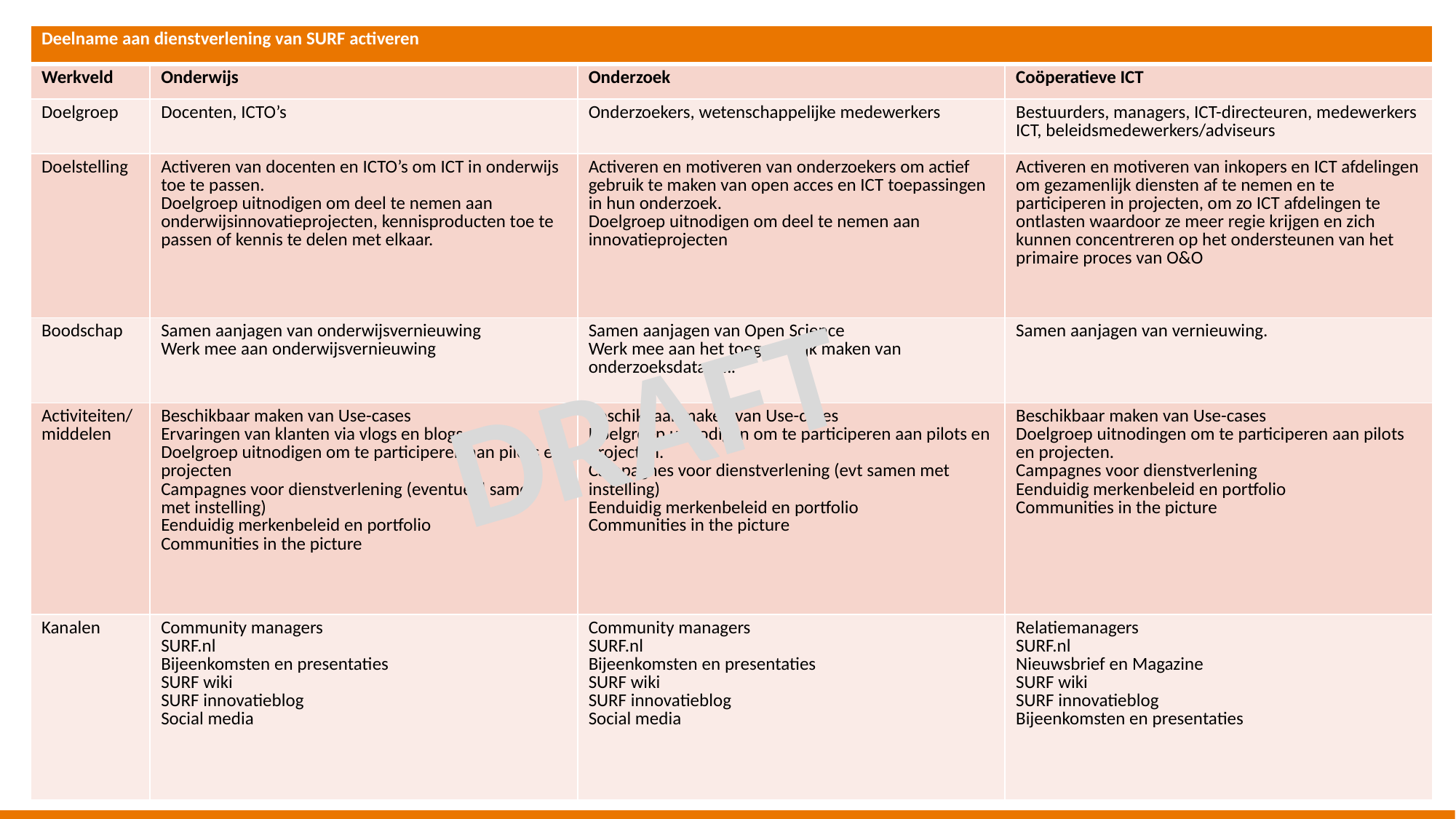

| Deelname aan dienstverlening van SURF activeren |  |  |  |
| --- | --- | --- | --- |
| Werkveld | Onderwijs | Onderzoek | Coöperatieve ICT |
| Doelgroep | Docenten, ICTO’s | Onderzoekers, wetenschappelijke medewerkers | Bestuurders, managers, ICT-directeuren, medewerkers ICT, beleidsmedewerkers/adviseurs |
| Doelstelling | Activeren van docenten en ICTO’s om ICT in onderwijs toe te passen. Doelgroep uitnodigen om deel te nemen aan onderwijsinnovatieprojecten, kennisproducten toe te passen of kennis te delen met elkaar. | Activeren en motiveren van onderzoekers om actief gebruik te maken van open acces en ICT toepassingen in hun onderzoek. Doelgroep uitnodigen om deel te nemen aan innovatieprojecten | Activeren en motiveren van inkopers en ICT afdelingen om gezamenlijk diensten af te nemen en te participeren in projecten, om zo ICT afdelingen te ontlasten waardoor ze meer regie krijgen en zich kunnen concentreren op het ondersteunen van het primaire proces van O&O |
| Boodschap | Samen aanjagen van onderwijsvernieuwing Werk mee aan onderwijsvernieuwing | Samen aanjagen van Open Science Werk mee aan het toegankelijk maken van onderzoeksdata……. | Samen aanjagen van vernieuwing. |
| Activiteiten/ middelen | Beschikbaar maken van Use-cases Ervaringen van klanten via vlogs en blogs Doelgroep uitnodigen om te participeren aan pilots en projecten Campagnes voor dienstverlening (eventueel samen met instelling) Eenduidig merkenbeleid en portfolio Communities in the picture | Beschikbaar maken van Use-cases Doelgroep uitnodigen om te participeren aan pilots en projecten. Campagnes voor dienstverlening (evt samen met instelling) Eenduidig merkenbeleid en portfolio Communities in the picture | Beschikbaar maken van Use-cases Doelgroep uitnodingen om te participeren aan pilots en projecten. Campagnes voor dienstverlening Eenduidig merkenbeleid en portfolio Communities in the picture |
| Kanalen | Community managers SURF.nl Bijeenkomsten en presentaties SURF wiki SURF innovatieblog Social media | Community managers SURF.nl Bijeenkomsten en presentaties SURF wiki SURF innovatieblog Social media | Relatiemanagers SURF.nl Nieuwsbrief en Magazine SURF wiki SURF innovatieblog Bijeenkomsten en presentaties |
DRAFT
17